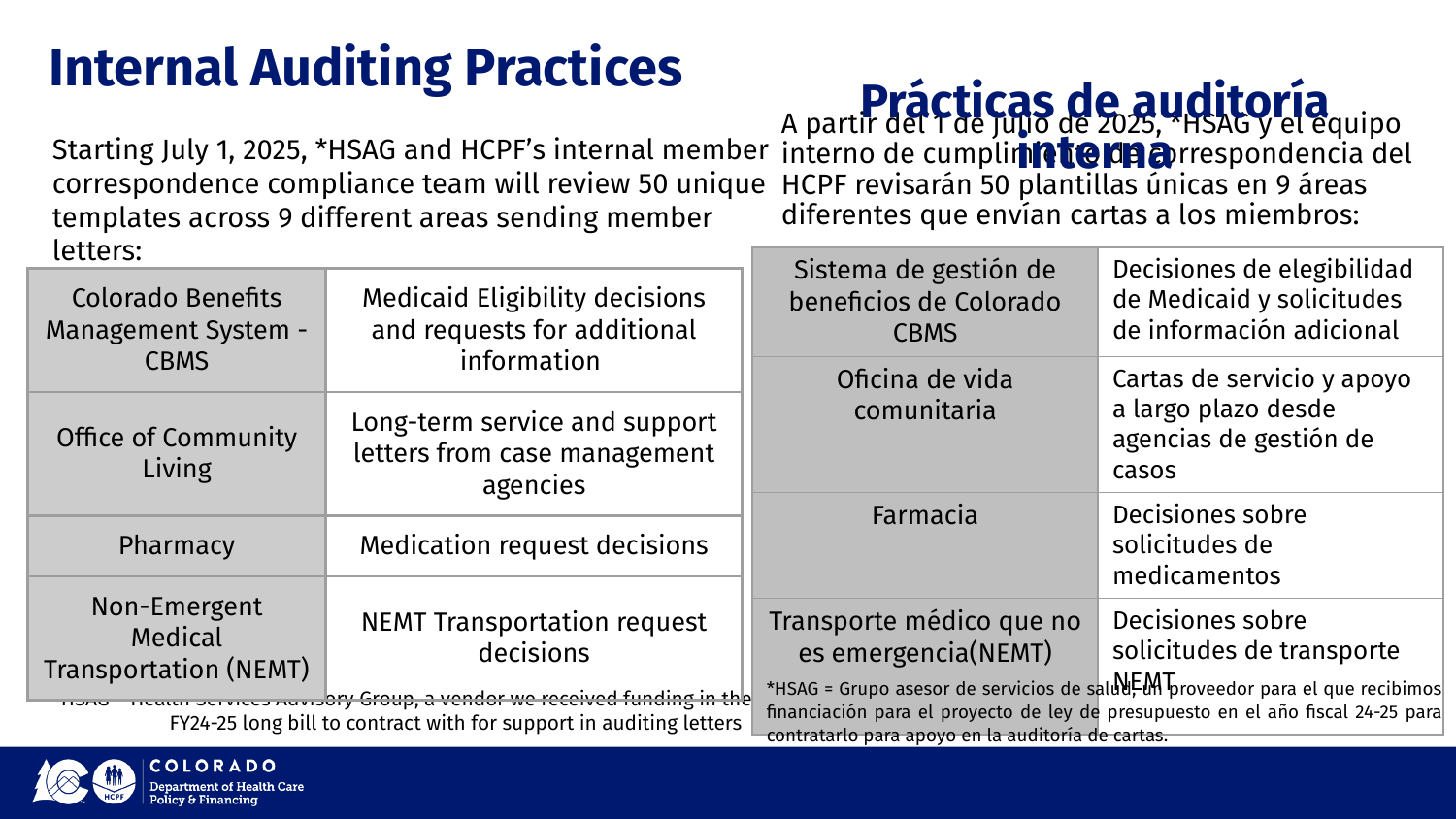

# Internal Auditing Practices
Prácticas de auditoría interna

A partir del 1 de julio de 2025, *HSAG y el equipo interno de cumplimiento de correspondencia del HCPF revisarán 50 plantillas únicas en 9 áreas diferentes que envían cartas a los miembros:

Starting July 1, 2025, *HSAG and HCPF’s internal member correspondence compliance team will review 50 unique templates across 9 different areas sending member letters:

*HSAG = Health Services Advisory Group, a vendor we received funding in the                           FY24-25 long bill to contract with for support in auditing letters

| Sistema de gestión de beneficios de Colorado CBMS | Decisiones de elegibilidad de Medicaid y solicitudes de información adicional |
| --- | --- |
| Oficina de vida comunitaria | Cartas de servicio y apoyo a largo plazo desde agencias de gestión de casos |
| Farmacia | Decisiones sobre solicitudes de medicamentos |
| Transporte médico que no es emergencia(NEMT) | Decisiones sobre solicitudes de transporte NEMT |
| Colorado Benefits Management System - CBMS | Medicaid Eligibility decisions and requests for additional information |
| --- | --- |
| Office of Community Living | Long-term service and support letters from case management agencies |
| Pharmacy | Medication request decisions |
| Non-Emergent Medical Transportation (NEMT) | NEMT Transportation request decisions |
13
*HSAG = Grupo asesor de servicios de salud, un proveedor para el que recibimos financiación para el proyecto de ley de presupuesto en el año fiscal 24-25 para contratarlo para apoyo en la auditoría de cartas.